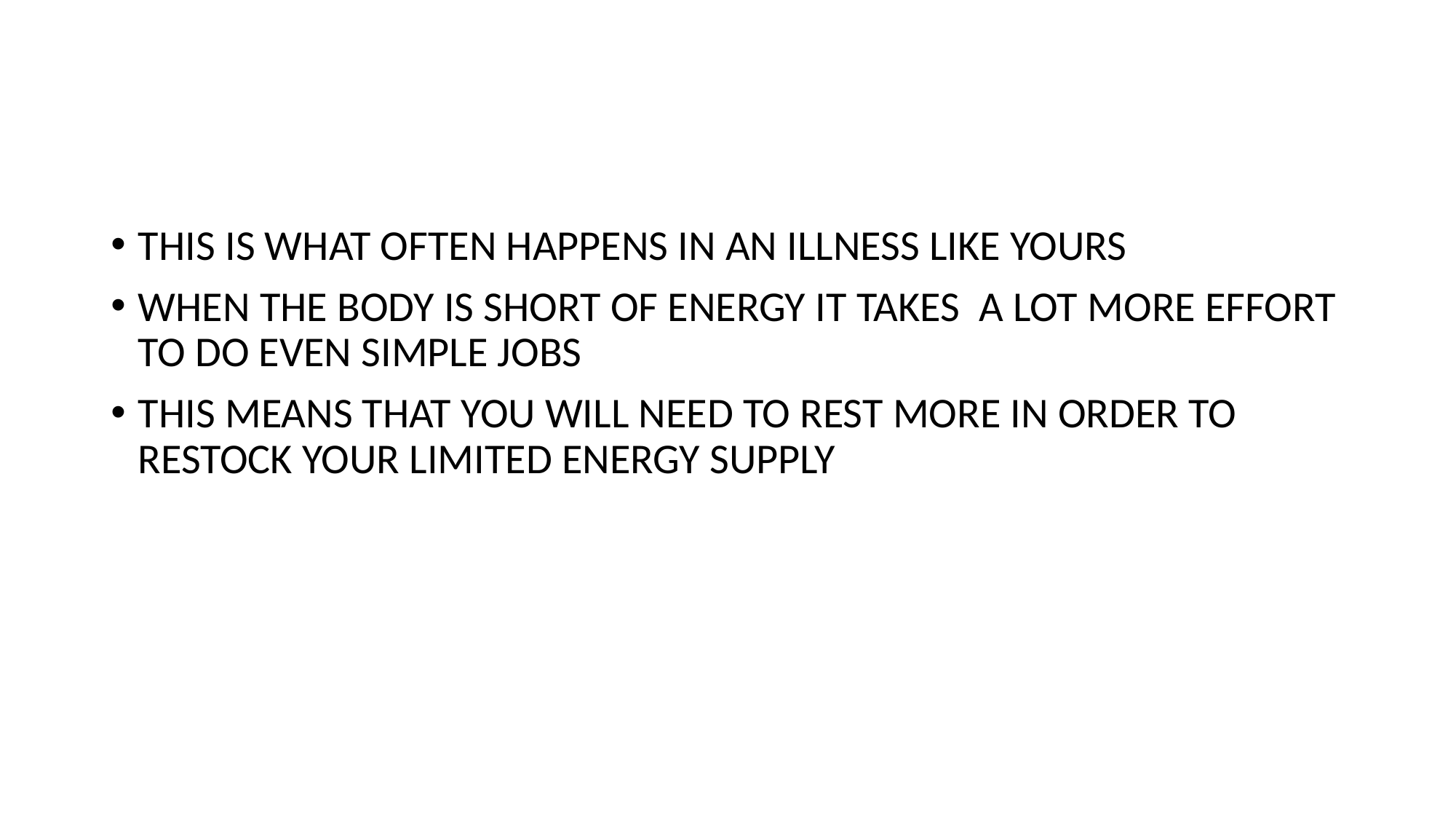

#
THIS IS WHAT OFTEN HAPPENS IN AN ILLNESS LIKE YOURS
WHEN THE BODY IS SHORT OF ENERGY IT TAKES  A LOT MORE EFFORT TO DO EVEN SIMPLE JOBS
THIS MEANS THAT YOU WILL NEED TO REST MORE IN ORDER TO RESTOCK YOUR LIMITED ENERGY SUPPLY